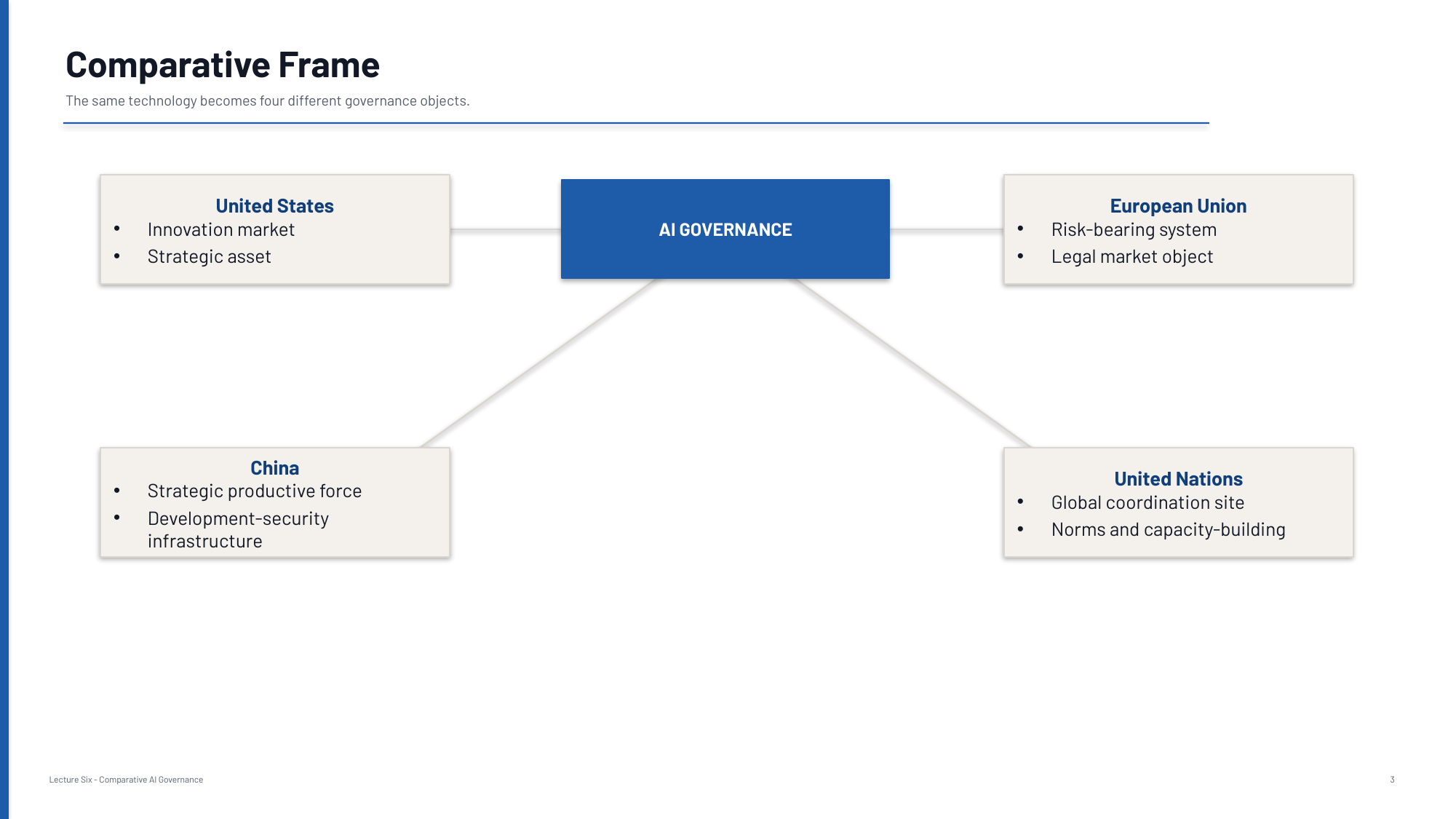

Comparative Frame
The same technology becomes four different governance objects.

United States
Innovation market
Strategic asset
European Union
Risk-bearing system
Legal market object
AI GOVERNANCE
China
Strategic productive force
Development-security infrastructure
United Nations
Global coordination site
Norms and capacity-building
Lecture Six - Comparative AI Governance
3